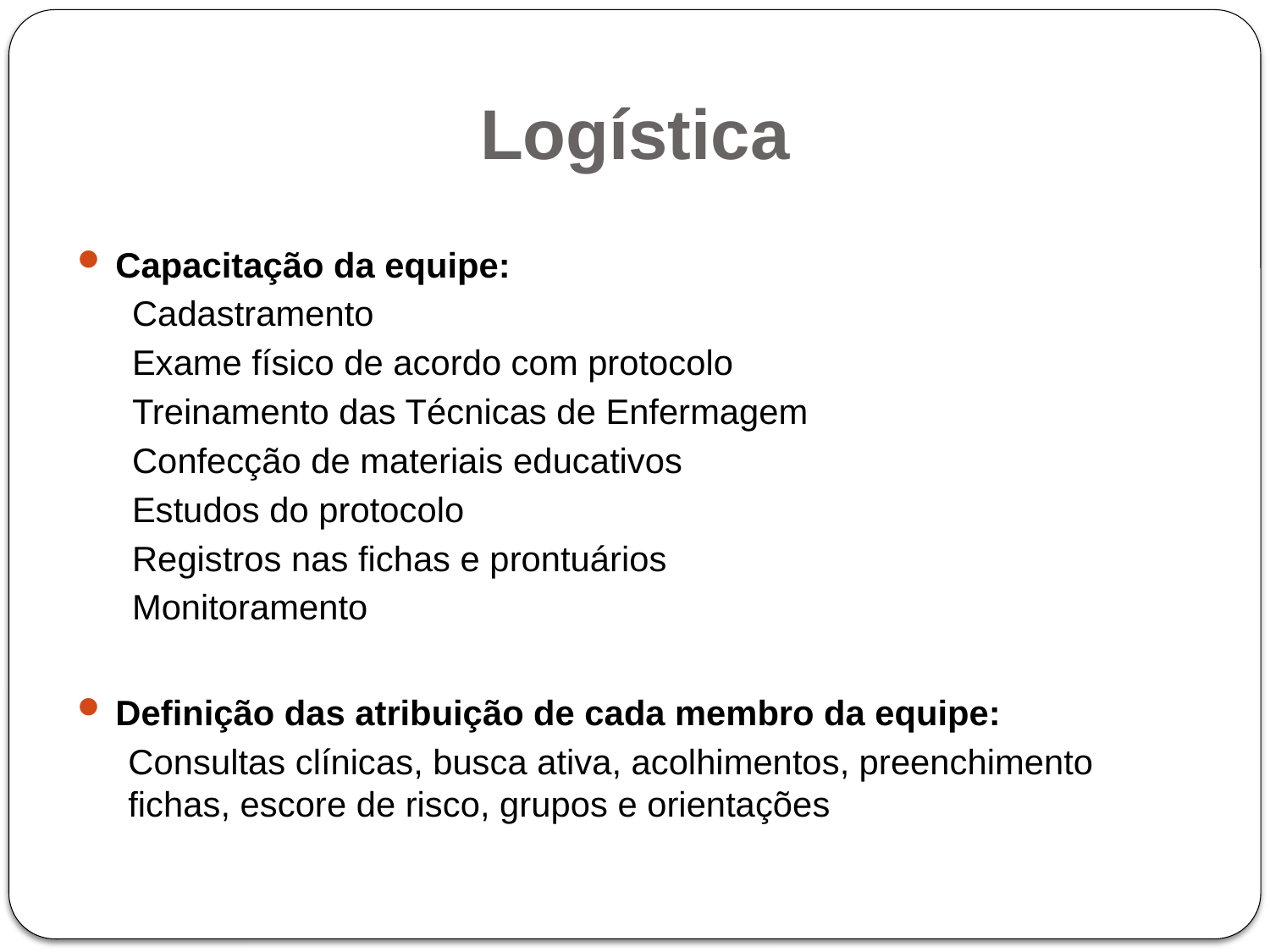

# Logística
Capacitação da equipe:
Cadastramento
Exame físico de acordo com protocolo
Treinamento das Técnicas de Enfermagem
Confecção de materiais educativos
Estudos do protocolo
Registros nas fichas e prontuários
Monitoramento

Definição das atribuição de cada membro da equipe:
Consultas clínicas, busca ativa, acolhimentos, preenchimento fichas, escore de risco, grupos e orientações